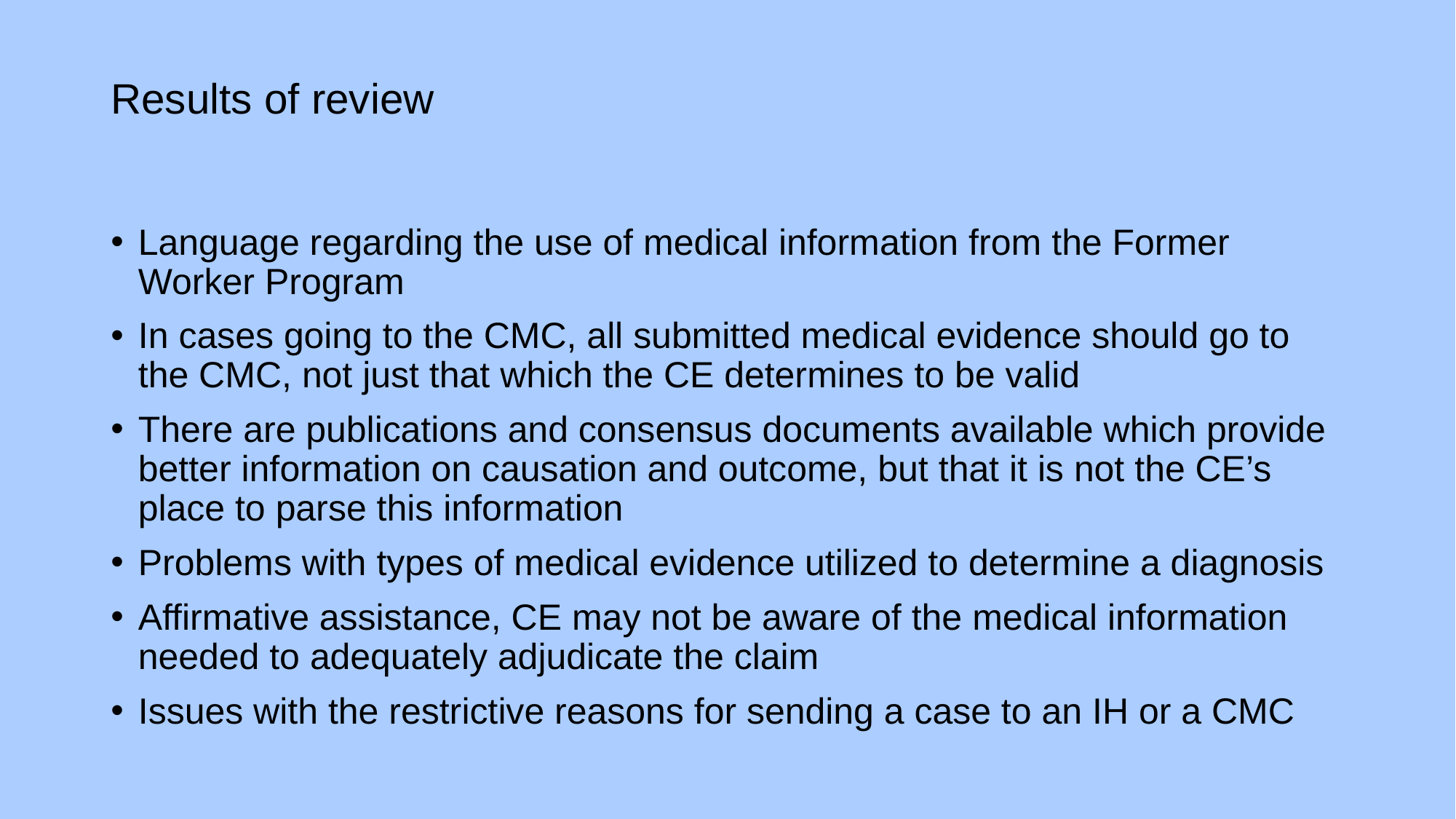

# Results of review
Language regarding the use of medical information from the Former Worker Program
In cases going to the CMC, all submitted medical evidence should go to the CMC, not just that which the CE determines to be valid
There are publications and consensus documents available which provide better information on causation and outcome, but that it is not the CE’s place to parse this information
Problems with types of medical evidence utilized to determine a diagnosis
Affirmative assistance, CE may not be aware of the medical information needed to adequately adjudicate the claim
Issues with the restrictive reasons for sending a case to an IH or a CMC